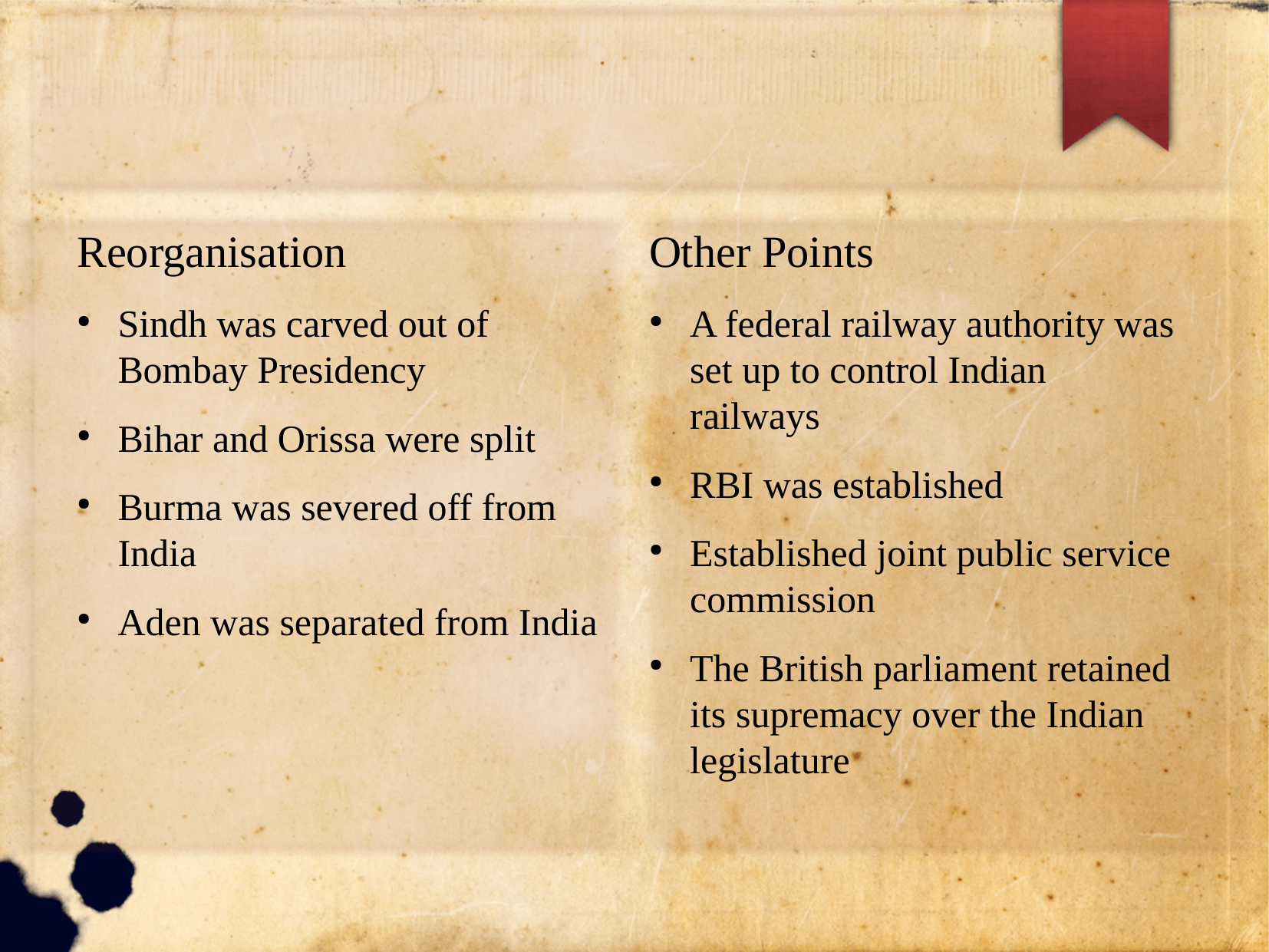

Reorganisation
Sindh was carved out of Bombay Presidency
Bihar and Orissa were split
Burma was severed off from India
Aden was separated from India
Other Points
A federal railway authority was set up to control Indian railways
RBI was established
Established joint public service commission
The British parliament retained its supremacy over the Indian legislature